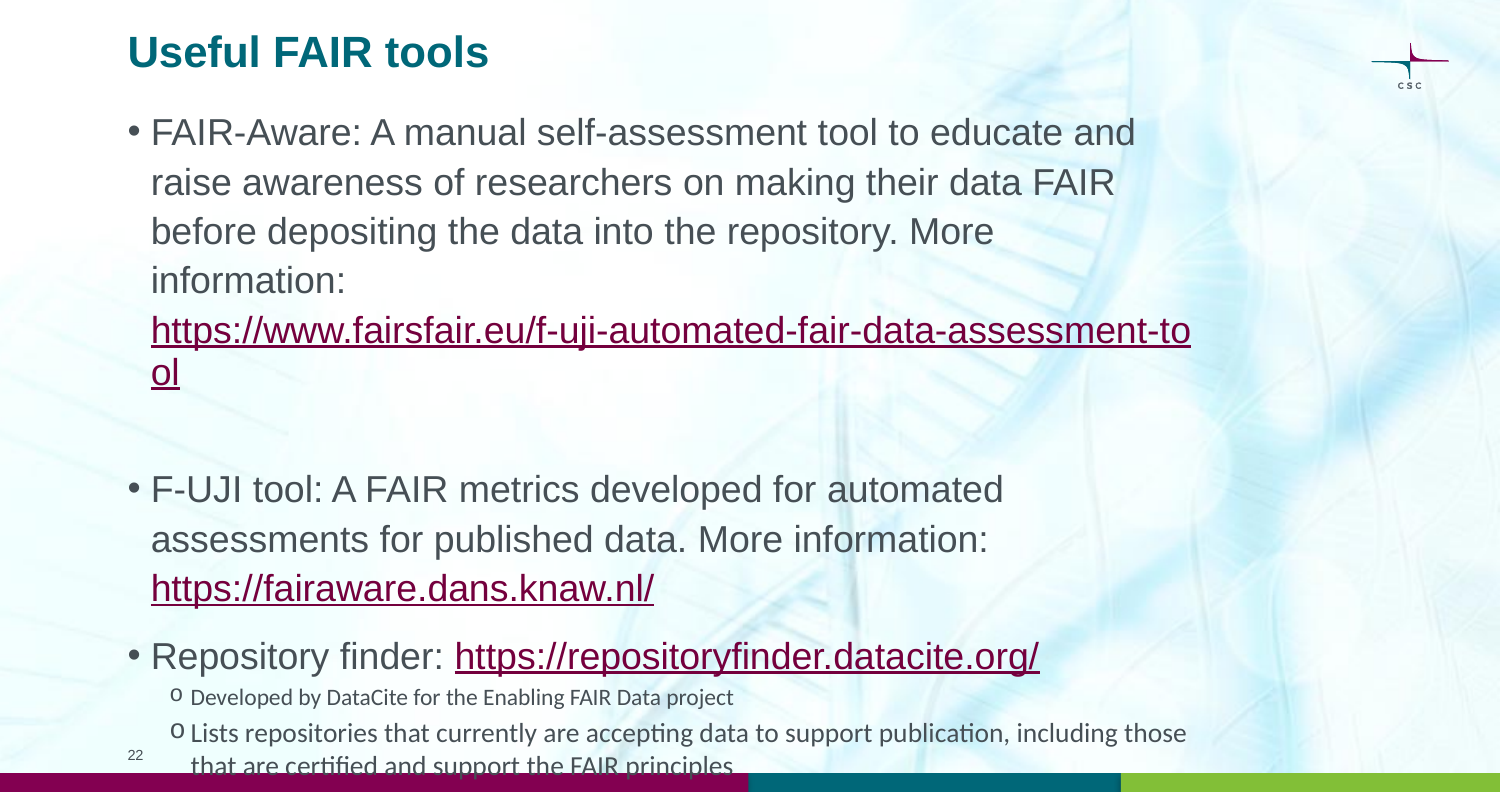

# Useful FAIR tools
FAIR-Aware: A manual self-assessment tool to educate and raise awareness of researchers on making their data FAIR before depositing the data into the repository. More information: https://www.fairsfair.eu/f-uji-automated-fair-data-assessment-tool
F-UJI tool: A FAIR metrics developed for automated assessments for published data. More information: https://fairaware.dans.knaw.nl/
Repository finder: https://repositoryfinder.datacite.org/
Developed by DataCite for the Enabling FAIR Data project
Lists repositories that currently are accepting data to support publication, including those that are certified and support the FAIR principles
Extended criteria made by the FAIRsFAIR to filter out FAIR repositories. The FsF iteration supports three filtering options: (1) Open access data; (2) Persistent Identifiers; (3) Certified repository

22